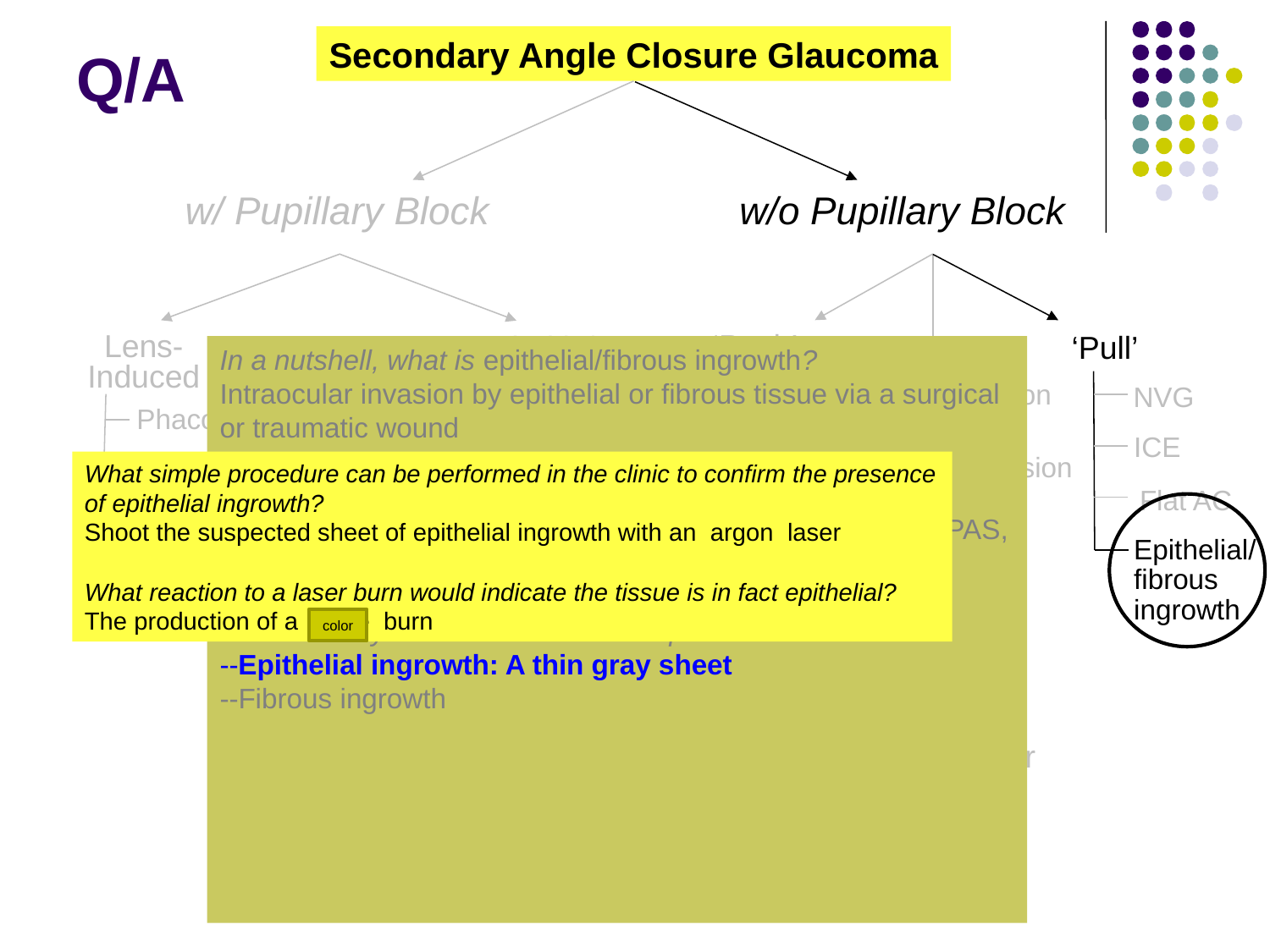

Secondary Angle Closure Glaucoma
# Q/A
w/ Pupillary Block
w/o Pupillary Block
Lens-
Induced
‘Push’
Aphakic/
Pseudophakic
‘Pull’
In a nutshell, what is epithelial/fibrous ingrowth?
Intraocular invasion by epithelial or fibrous tissue via a surgical or traumatic wound

How do these entities produce secondary ACG?
If the invading tissue grows over the angle, it can produce PAS, or even destroy the TM

What do they look like at the slit lamp?
--Epithelial ingrowth: A thin gray sheet
--Fibrous ingrowth A thick, gray-white, vascular layer

What is the treatment?
Extensive intraocular debridement can be attempted

What is the prognosis?
Poor
Aqueous misdirection
NVG
Phacomorphic
ICE
Ectopia lentis
ERD/choroidal effusion
What simple procedure can be performed in the clinic to confirm the presence of epithelial ingrowth?
Shoot the suspected sheet of epithelial ingrowth with an  argon  laser

What reaction to a laser burn would indicate the tissue is in fact epithelial?
The production of a  white  burn
Flat AC

Retinal surgery
Epithelial/ fibrous ingrowth
Nanophthalmos
color
Drug-induced
PFV
Both/Either